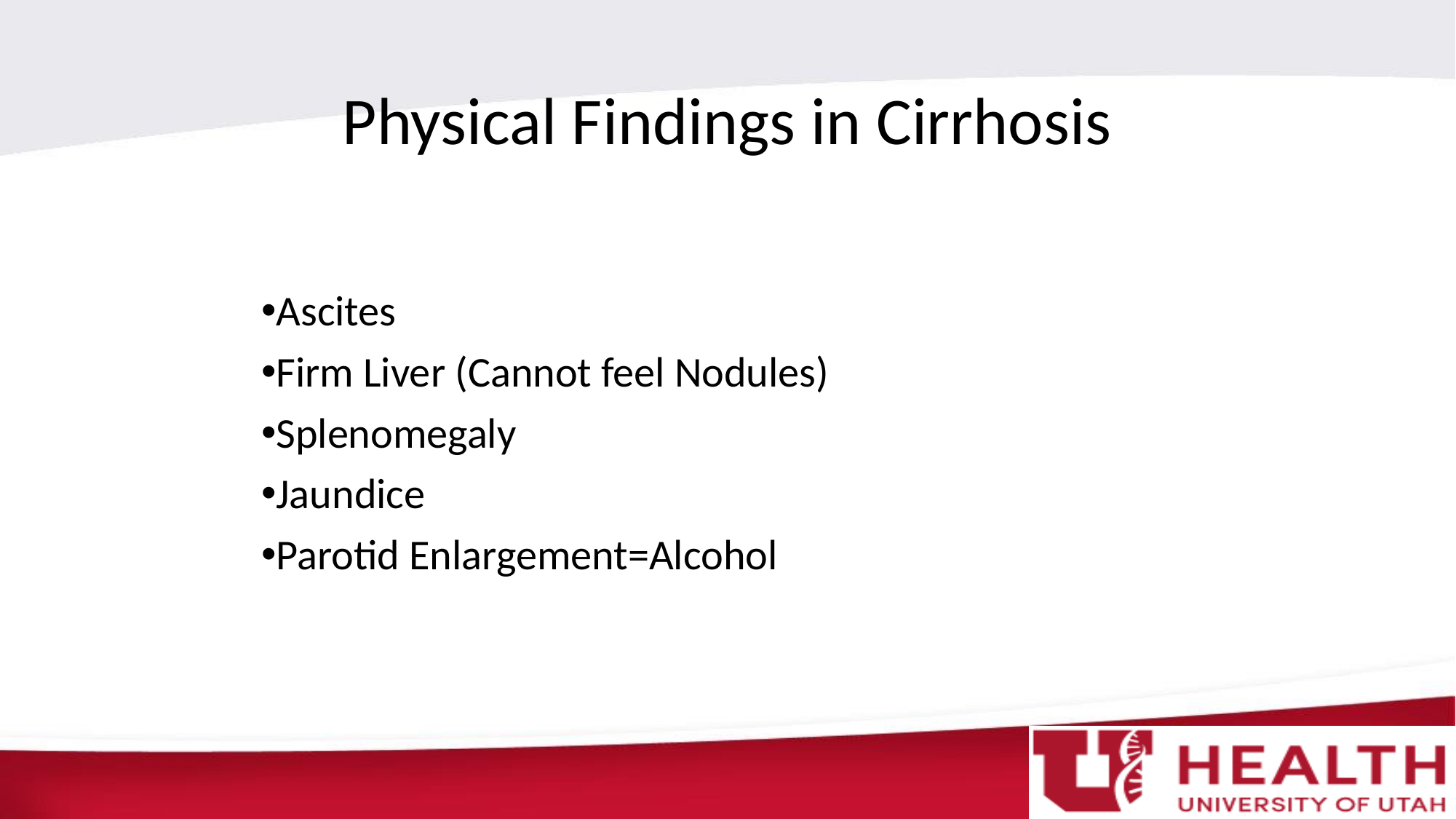

# Physical Findings in Cirrhosis

Ascites
Firm Liver (Cannot feel Nodules)
Splenomegaly
Jaundice
Parotid Enlargement=Alcohol